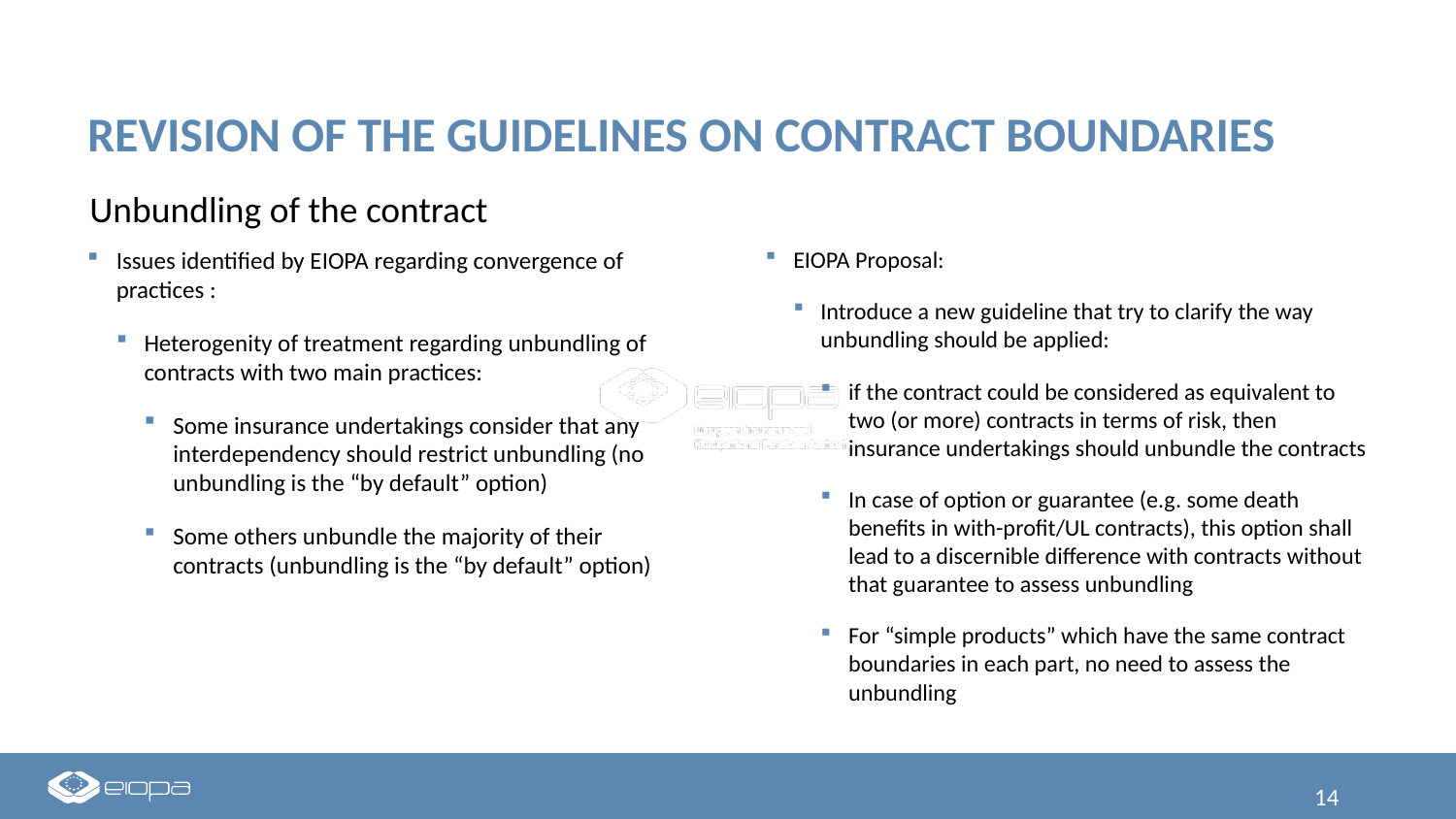

# Revision of the guidelines on CONTRACT BOUNDARIES
Unbundling of the contract

Issues identified by EIOPA regarding convergence of practices :
Heterogenity of treatment regarding unbundling of contracts with two main practices:
Some insurance undertakings consider that any interdependency should restrict unbundling (no unbundling is the “by default” option)
Some others unbundle the majority of their contracts (unbundling is the “by default” option)
EIOPA Proposal:
Introduce a new guideline that try to clarify the way unbundling should be applied:
if the contract could be considered as equivalent to two (or more) contracts in terms of risk, then insurance undertakings should unbundle the contracts
In case of option or guarantee (e.g. some death benefits in with-profit/UL contracts), this option shall lead to a discernible difference with contracts without that guarantee to assess unbundling
For “simple products” which have the same contract boundaries in each part, no need to assess the unbundling
14